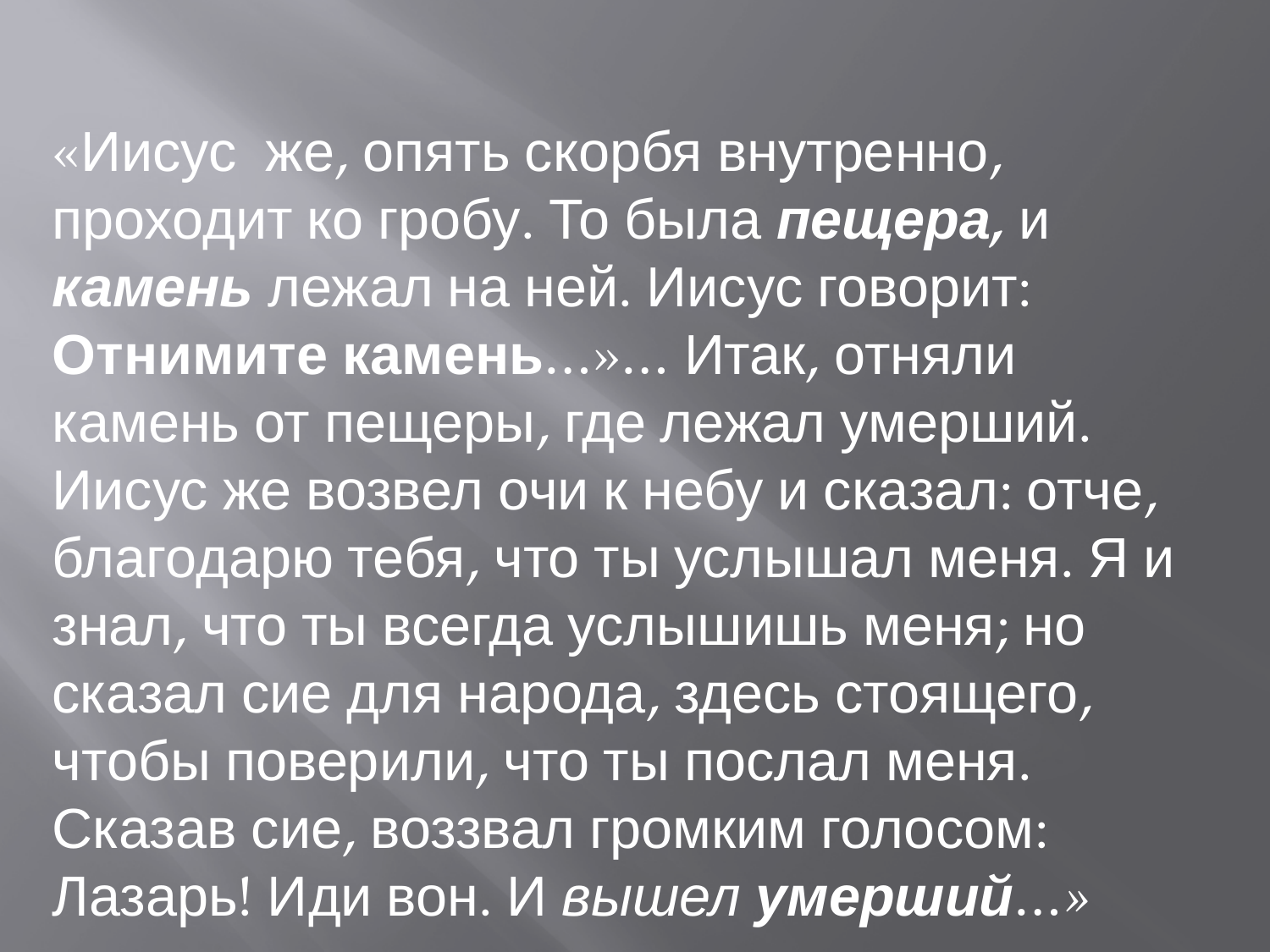

«Иисус  же, опять скорбя внутренно, проходит ко гробу. То была пещера, и камень лежал на ней. Иисус говорит: Отнимите камень…»… Итак, отняли камень от пещеры, где лежал умерший. Иисус же возвел очи к небу и сказал: отче, благодарю тебя, что ты услышал меня. Я и знал, что ты всегда услышишь меня; но сказал сие для народа, здесь стоящего, чтобы поверили, что ты послал меня. Сказав сие, воззвал громким голосом: Лазарь! Иди вон. И вышел умерший…»